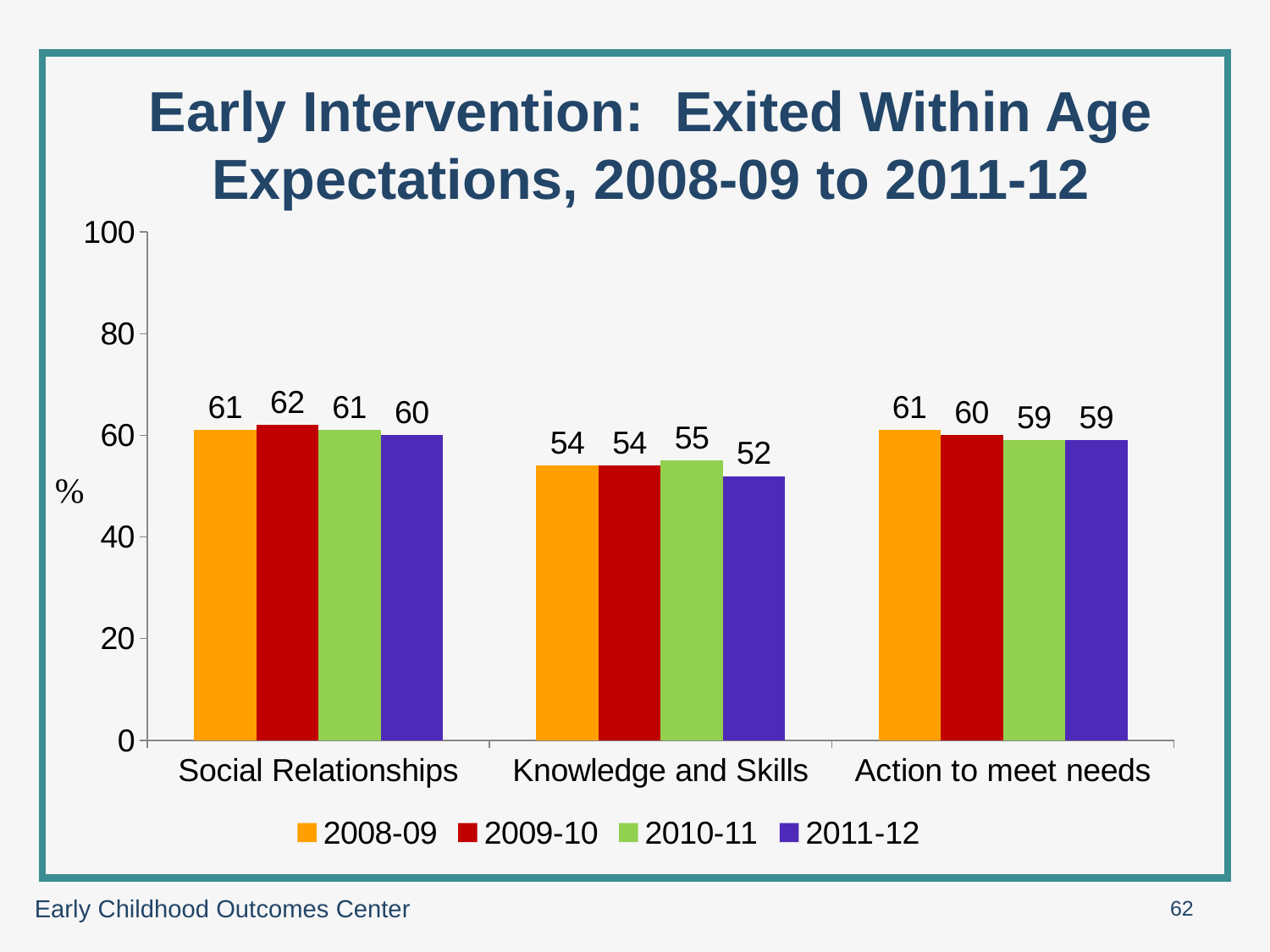

# Early Intervention:  Exited Within Age Expectations, 2008-09 to 2011-12

### Chart

| Category | 2008-09 | 2009-10 | 2010-11 | 2011-12 |
|---|---|---|---|---|
| Social Relationships | 61.0 | 62.0 | 61.0 | 60.0 |
| Knowledge and Skills | 54.0 | 54.0 | 55.0 | 52.0 |
| Action to meet needs | 61.0 | 60.0 | 59.0 | 59.0 |
Early Childhood Outcomes Center
62